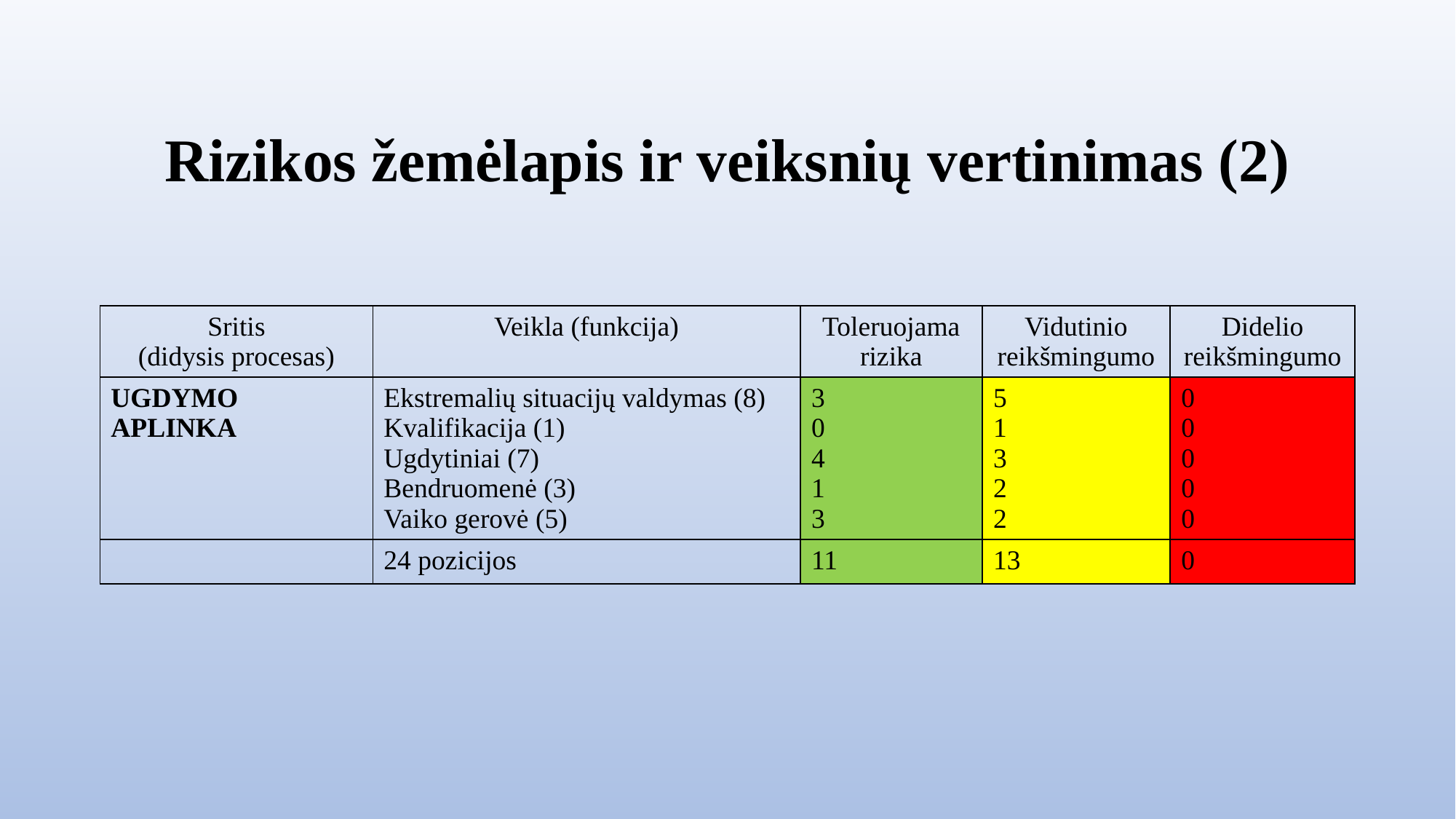

# Rizikos žemėlapis ir veiksnių vertinimas (2)
| Sritis (didysis procesas) | Veikla (funkcija) | Toleruojama rizika | Vidutinio reikšmingumo | Didelio reikšmingumo |
| --- | --- | --- | --- | --- |
| UGDYMO APLINKA | Ekstremalių situacijų valdymas (8) Kvalifikacija (1) Ugdytiniai (7) Bendruomenė (3) Vaiko gerovė (5) | 3 0 4 1 3 | 5 1 3 2 2 | 0 0 0 0 0 |
|  | 24 pozicijos | 11 | 13 | 0 |